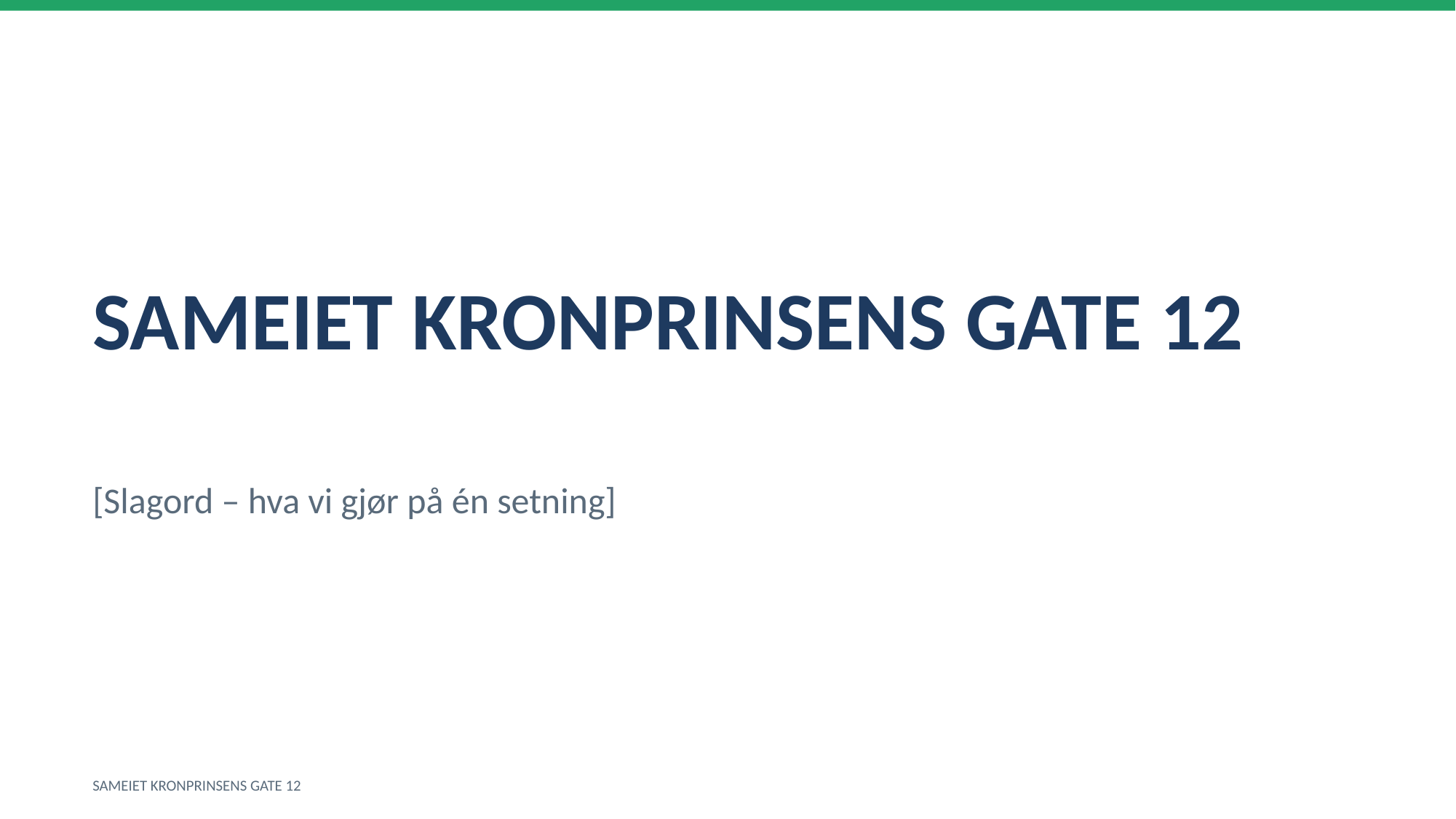

SAMEIET KRONPRINSENS GATE 12
[Slagord – hva vi gjør på én setning]
SAMEIET KRONPRINSENS GATE 12